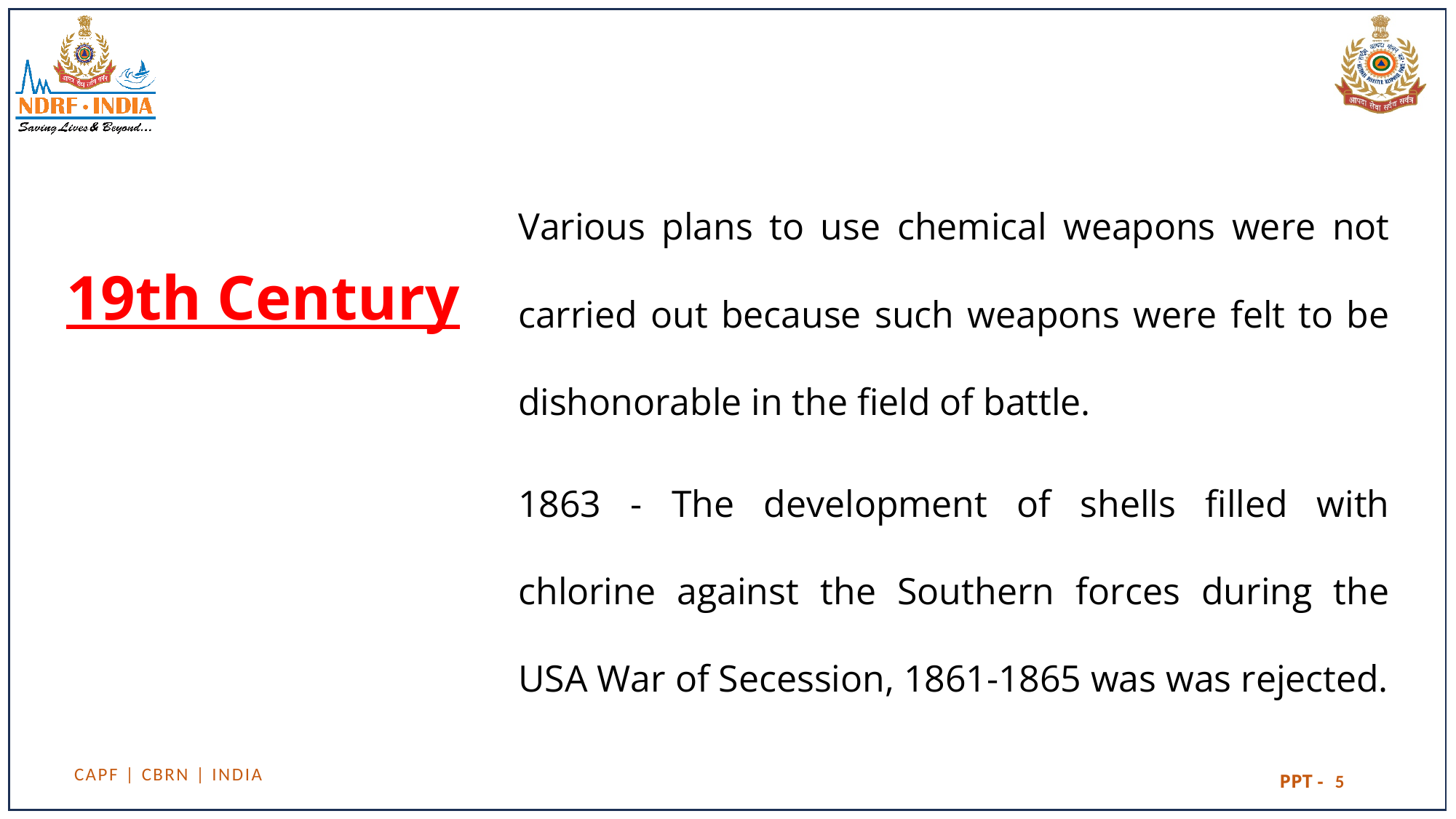

Various plans to use chemical weapons were not carried out because such weapons were felt to be dishonorable in the field of battle.
1863 - The development of shells filled with chlorine against the Southern forces during the USA War of Secession, 1861-1865 was was rejected.

# 19th Century

5